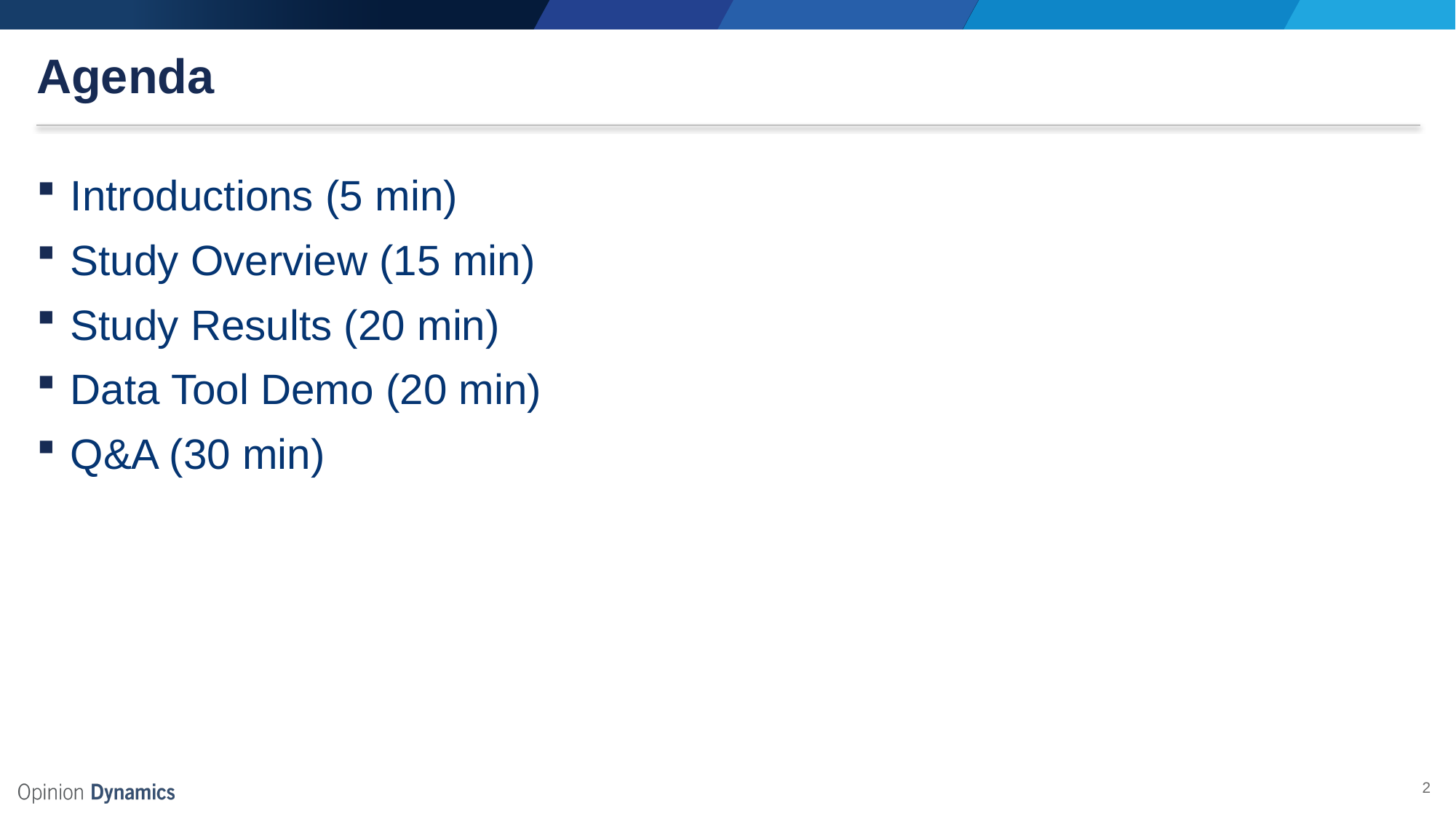

# Agenda
Introductions (5 min)
Study Overview (15 min)
Study Results (20 min)
Data Tool Demo (20 min)
Q&A (30 min)
2